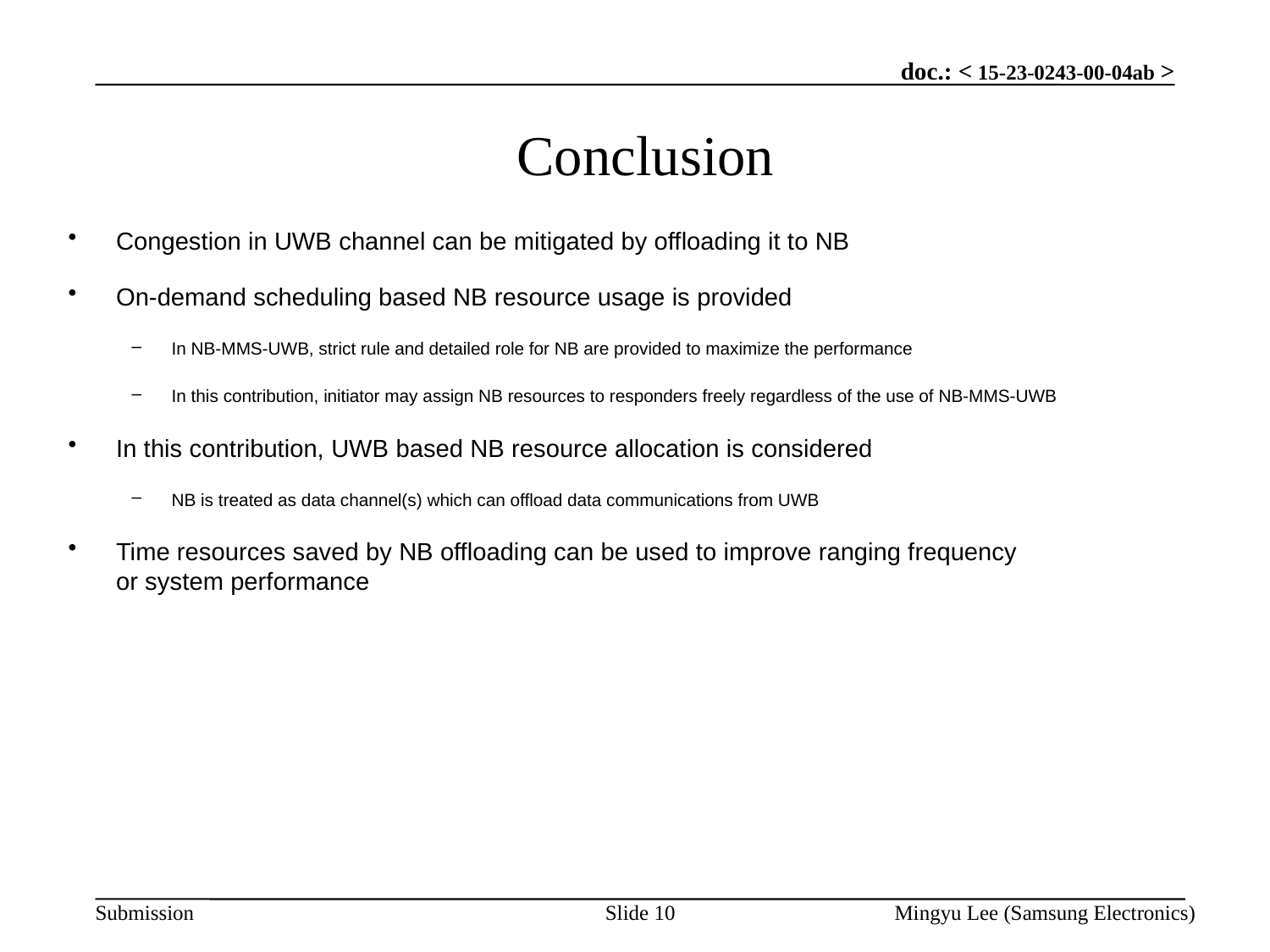

# Conclusion
Congestion in UWB channel can be mitigated by offloading it to NB
On-demand scheduling based NB resource usage is provided
In NB-MMS-UWB, strict rule and detailed role for NB are provided to maximize the performance
In this contribution, initiator may assign NB resources to responders freely regardless of the use of NB-MMS-UWB
In this contribution, UWB based NB resource allocation is considered
NB is treated as data channel(s) which can offload data communications from UWB
Time resources saved by NB offloading can be used to improve ranging frequency
or system performance

Slide 10
Mingyu Lee (Samsung Electronics)